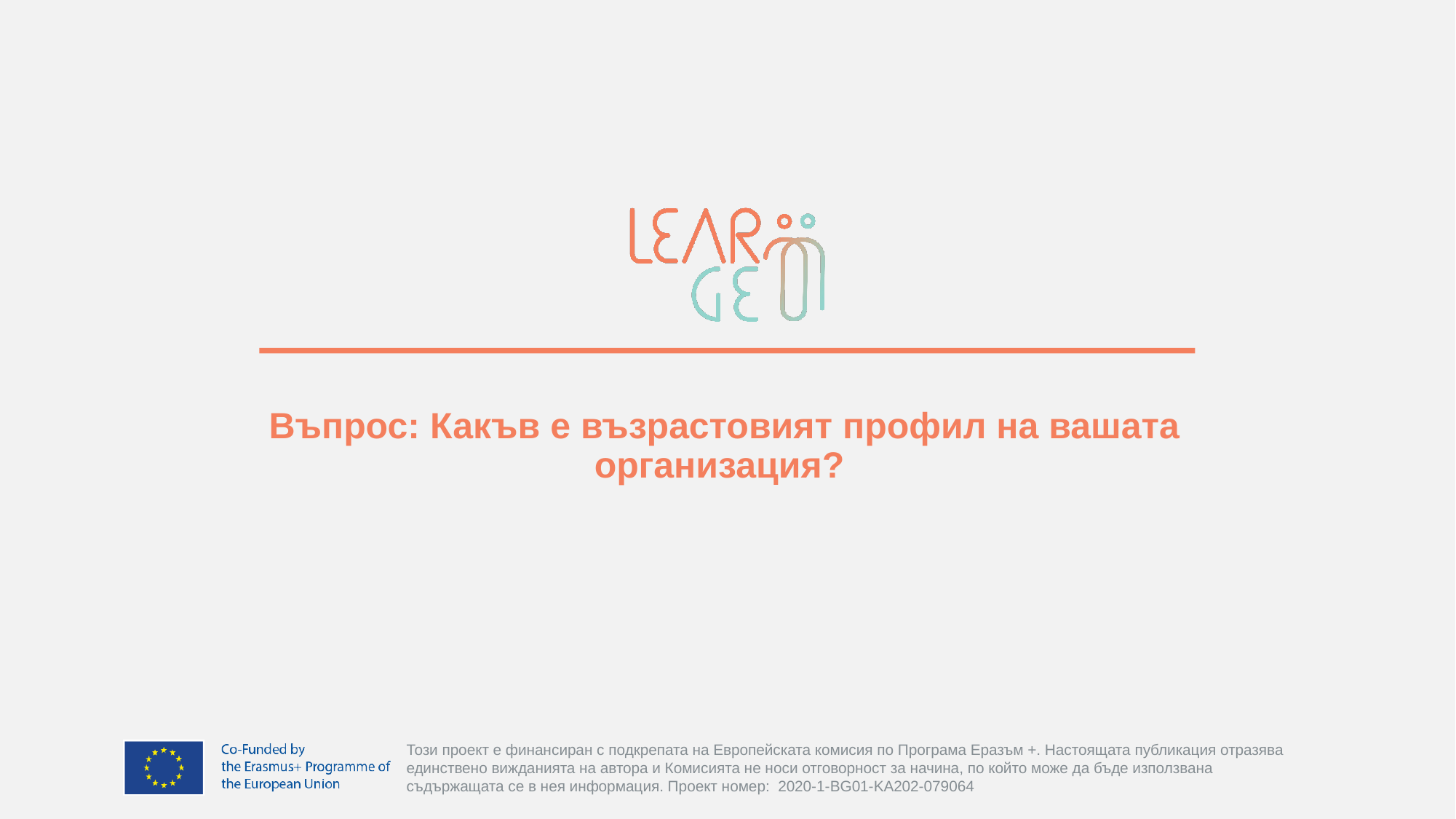

# Въпрос: Какъв е възрастовият профил на вашата организация?